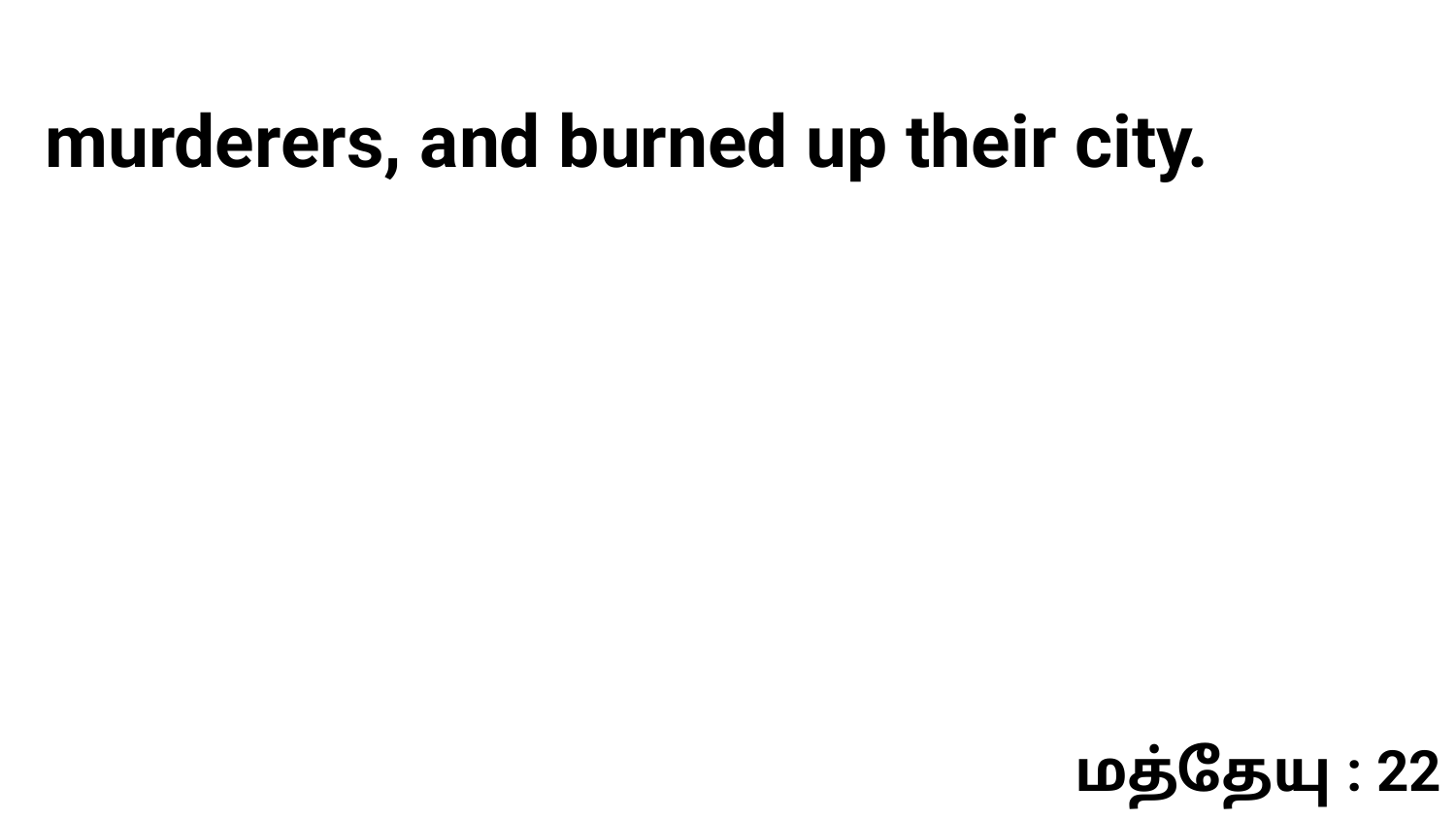

murderers, and burned up their city.
மத்தேயு : 22